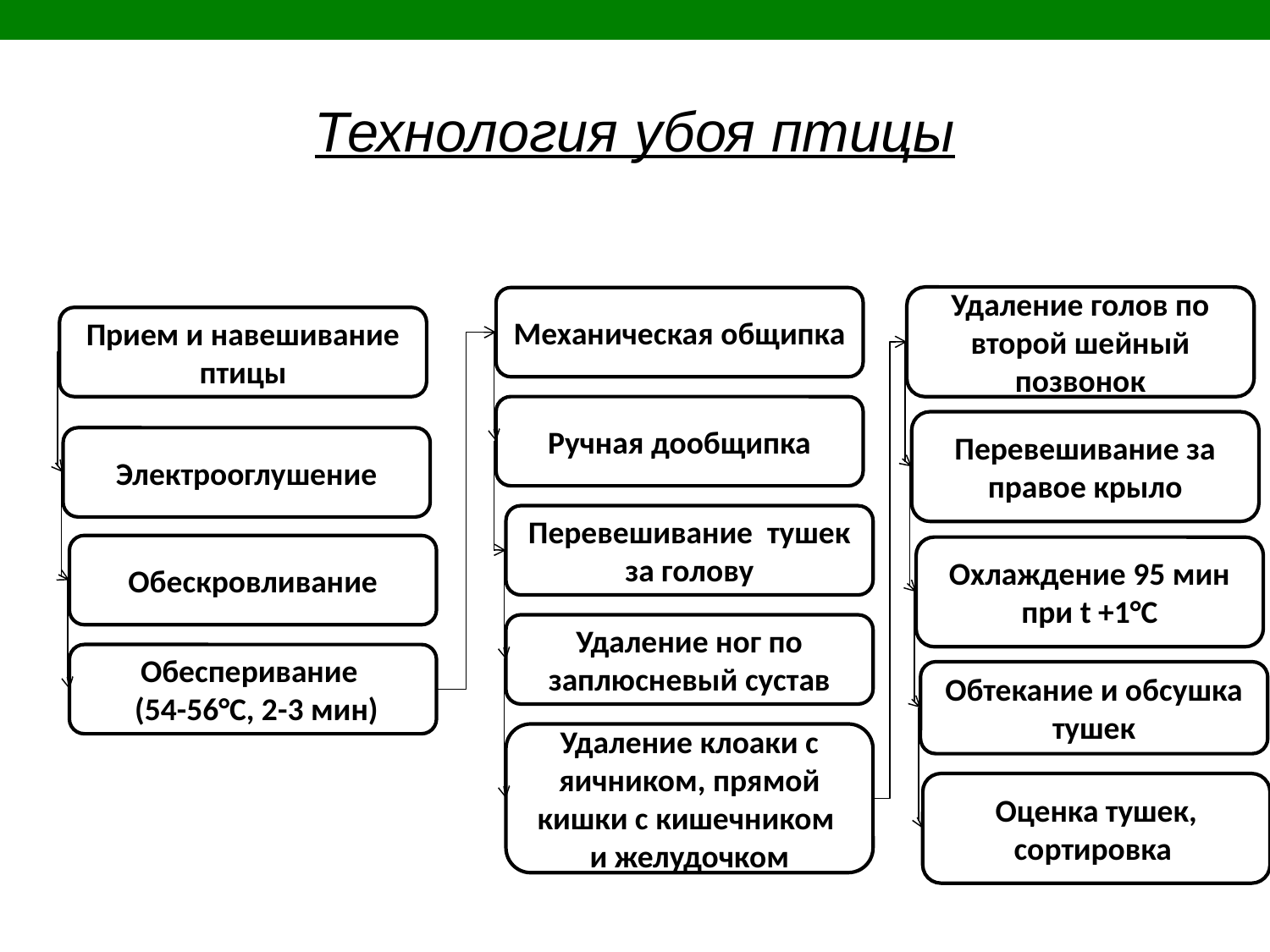

Технология убоя птицы

Удаление голов по второй шейный позвонок
Механическая общипка
Прием и навешивание птицы
Ручная дообщипка
Перевешивание за правое крыло
Электрооглушение
Перевешивание  тушек за голову
Обескровливание
Охлаждение 95 мин при t +1°C
Удаление ног по заплюсневый сустав
Обесперивание
 (54-56°C, 2-3 мин)
Обтекание и обсушка тушек
Удаление клоаки с яичником, прямой кишки с кишечником  и желудочком
Оценка тушек, сортировка